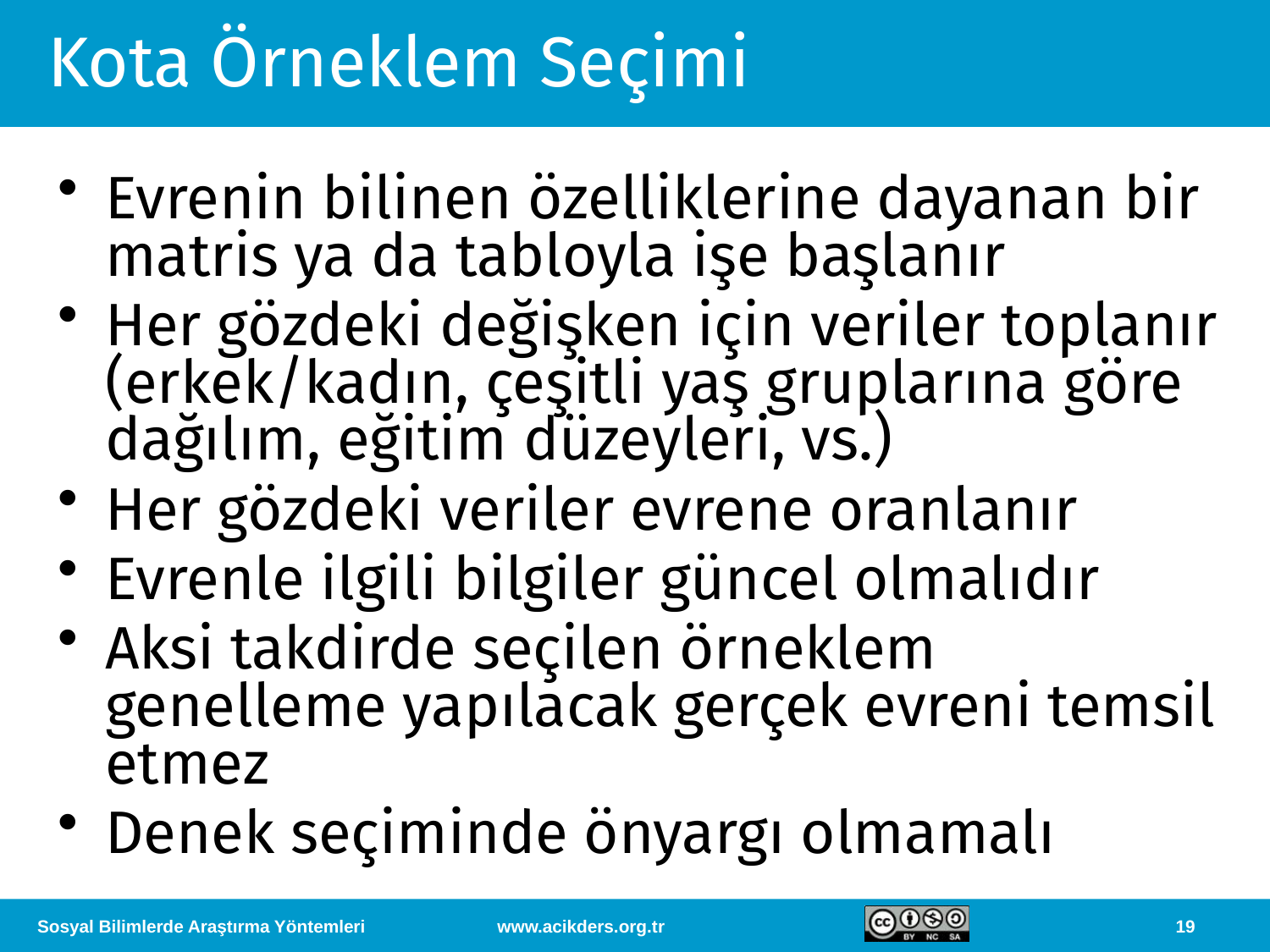

# Kota Örneklem Seçimi
Evrenin bilinen özelliklerine dayanan bir matris ya da tabloyla işe başlanır
Her gözdeki değişken için veriler toplanır (erkek/kadın, çeşitli yaş gruplarına göre dağılım, eğitim düzeyleri, vs.)
Her gözdeki veriler evrene oranlanır
Evrenle ilgili bilgiler güncel olmalıdır
Aksi takdirde seçilen örneklem genelleme yapılacak gerçek evreni temsil etmez
Denek seçiminde önyargı olmamalı